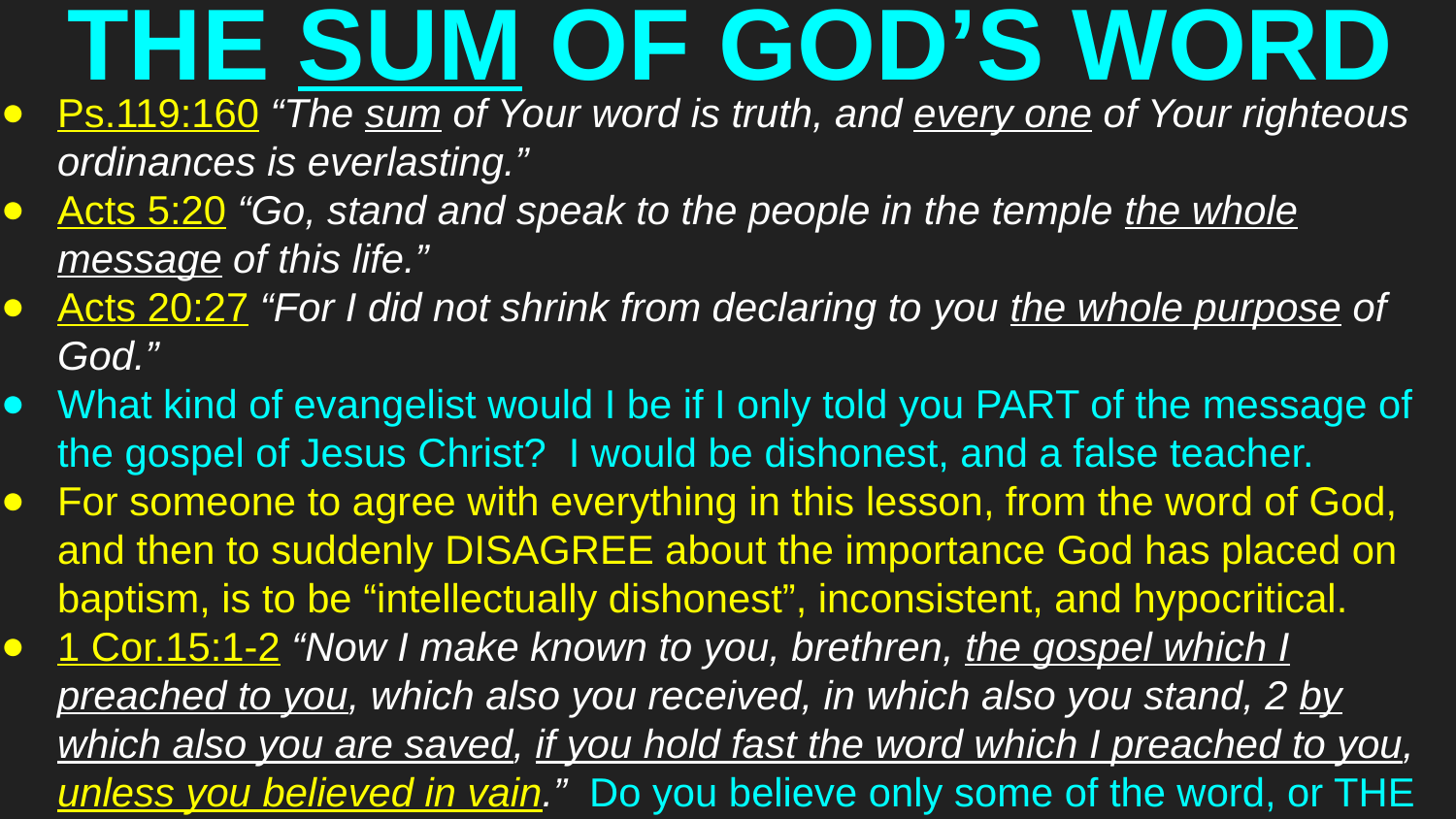

# THE SUM OF GOD’S WORD
Ps.119:160 “The sum of Your word is truth, and every one of Your righteous ordinances is everlasting.”
Acts 5:20 “Go, stand and speak to the people in the temple the whole message of this life.”
Acts 20:27 “For I did not shrink from declaring to you the whole purpose of God.”
What kind of evangelist would I be if I only told you PART of the message of the gospel of Jesus Christ?  I would be dishonest, and a false teacher.
For someone to agree with everything in this lesson, from the word of God, and then to suddenly DISAGREE about the importance God has placed on baptism, is to be “intellectually dishonest”, inconsistent, and hypocritical.
1 Cor.15:1-2 “Now I make known to you, brethren, the gospel which I preached to you, which also you received, in which also you stand, 2 by which also you are saved, if you hold fast the word which I preached to you, unless you believed in vain.”  Do you believe only some of the word, or THE SUM?